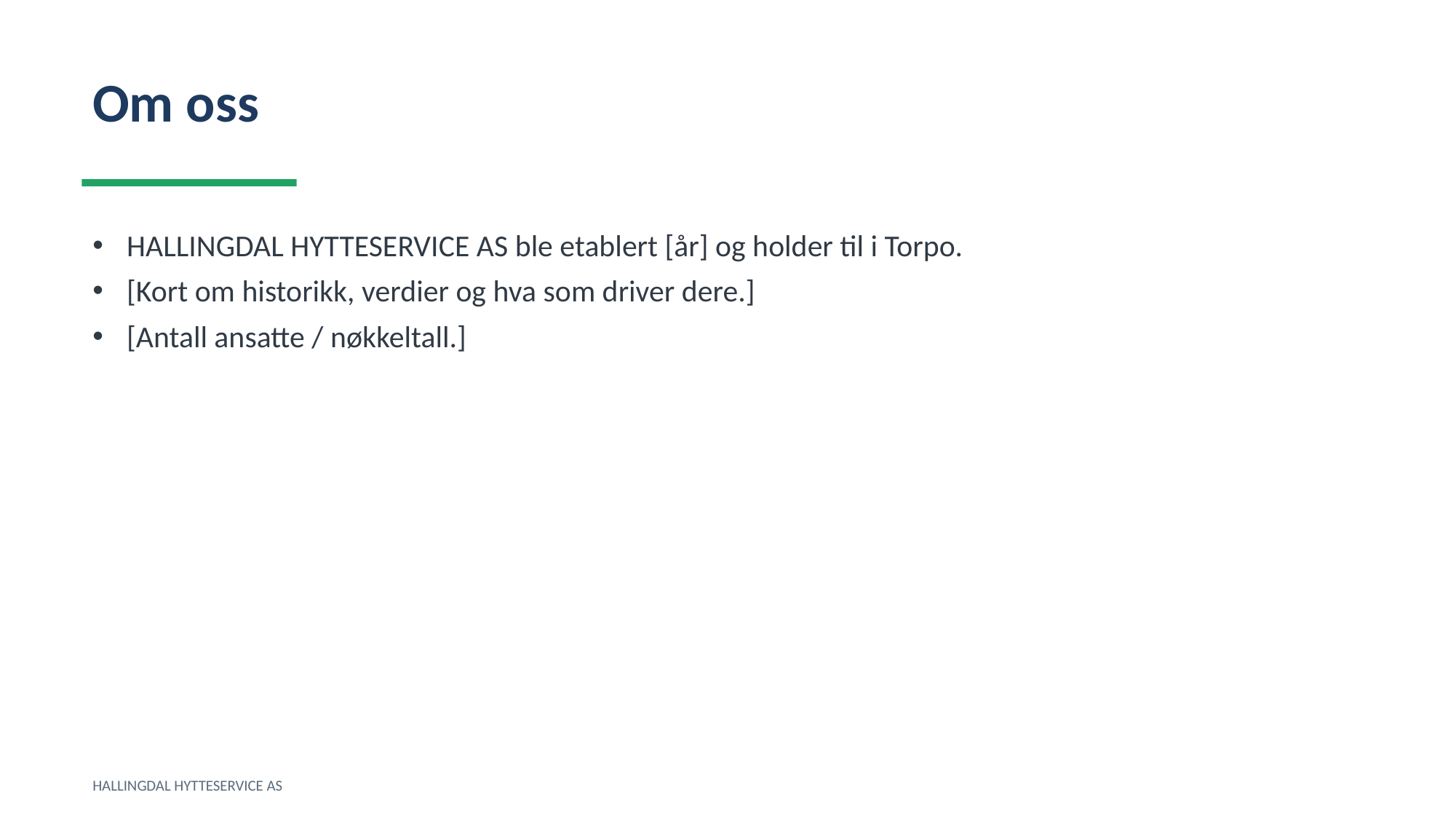

Om oss

HALLINGDAL HYTTESERVICE AS ble etablert [år] og holder til i Torpo.
[Kort om historikk, verdier og hva som driver dere.]
[Antall ansatte / nøkkeltall.]
HALLINGDAL HYTTESERVICE AS